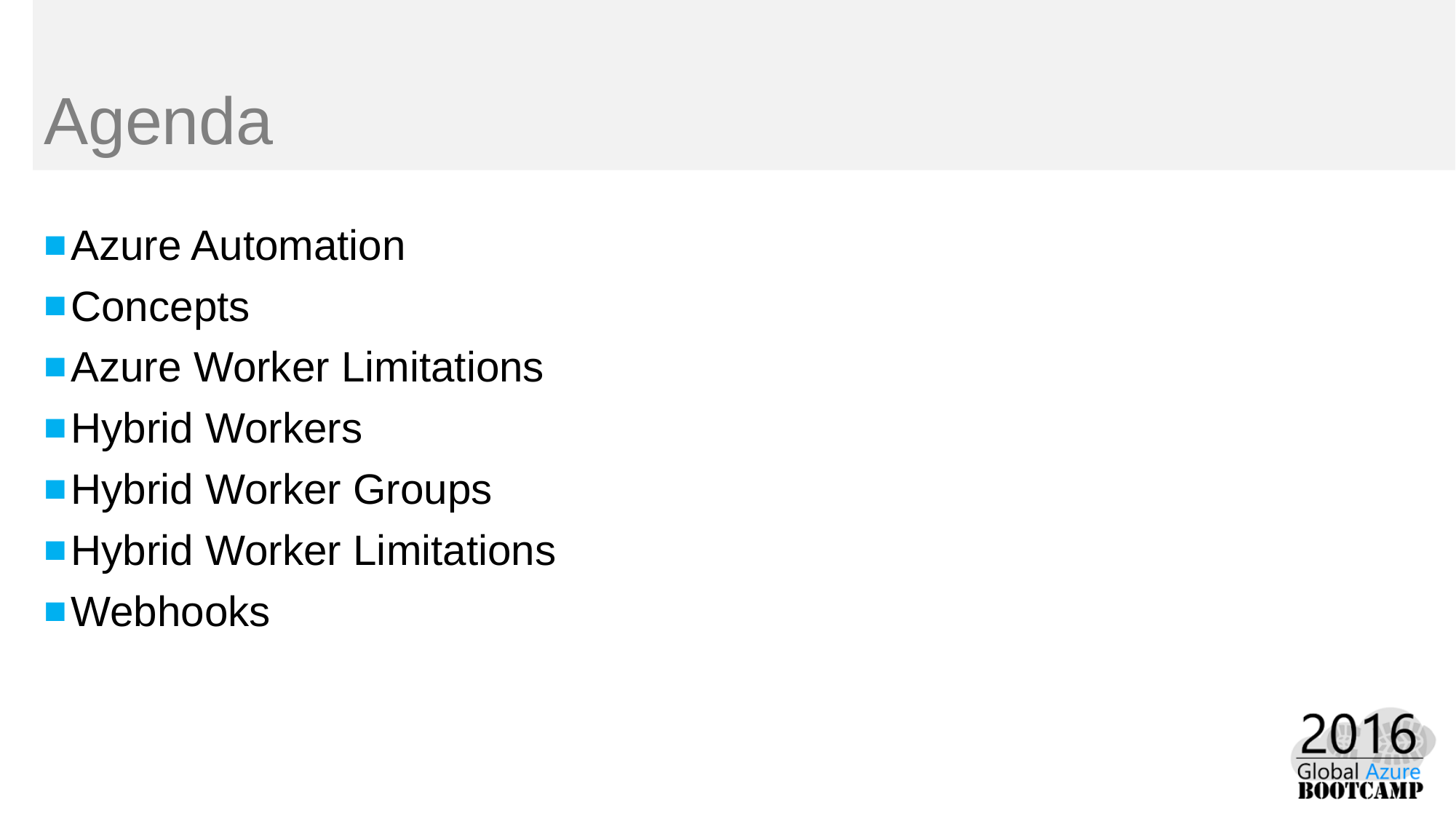

# Agenda
Azure Automation
Concepts
Azure Worker Limitations
Hybrid Workers
Hybrid Worker Groups
Hybrid Worker Limitations
Webhooks